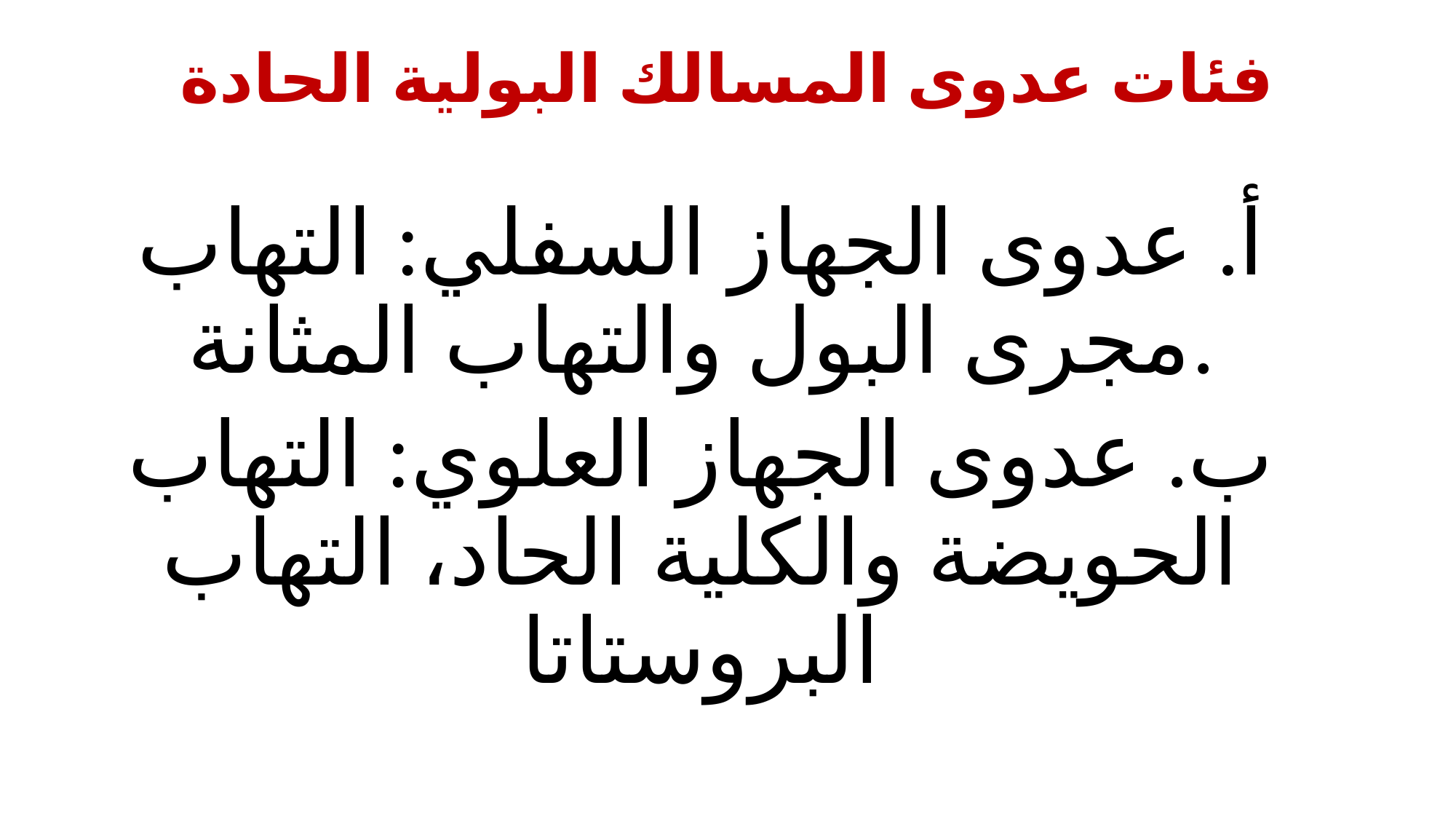

# فئات عدوى المسالك البولية الحادة
أ. عدوى الجهاز السفلي: التهاب مجرى البول والتهاب المثانة.
ب. عدوى الجهاز العلوي: التهاب الحويضة والكلية الحاد، التهاب البروستاتا